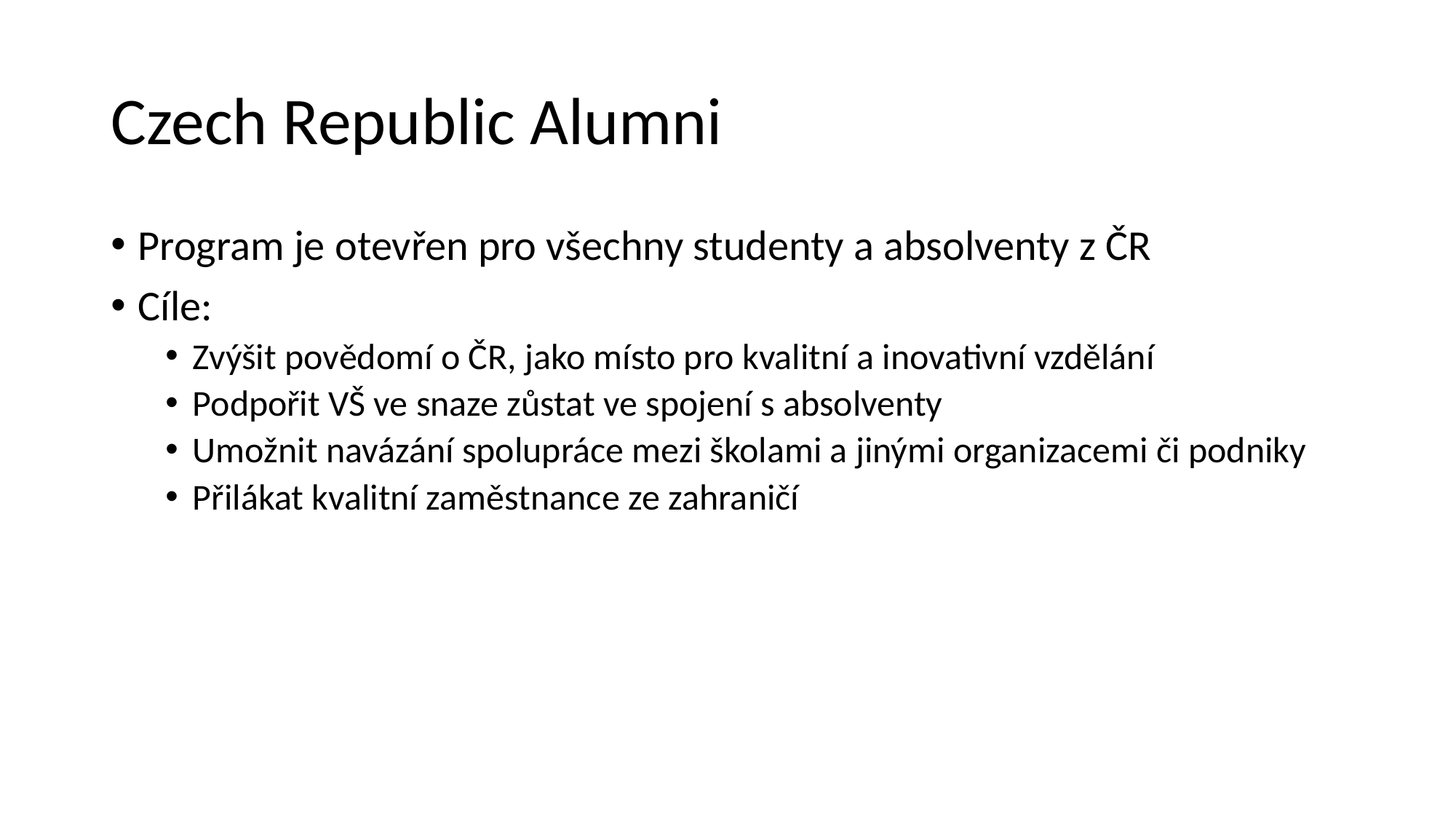

# Czech Republic Alumni
Program je otevřen pro všechny studenty a absolventy z ČR
Cíle:
Zvýšit povědomí o ČR, jako místo pro kvalitní a inovativní vzdělání
Podpořit VŠ ve snaze zůstat ve spojení s absolventy
Umožnit navázání spolupráce mezi školami a jinými organizacemi či podniky
Přilákat kvalitní zaměstnance ze zahraničí